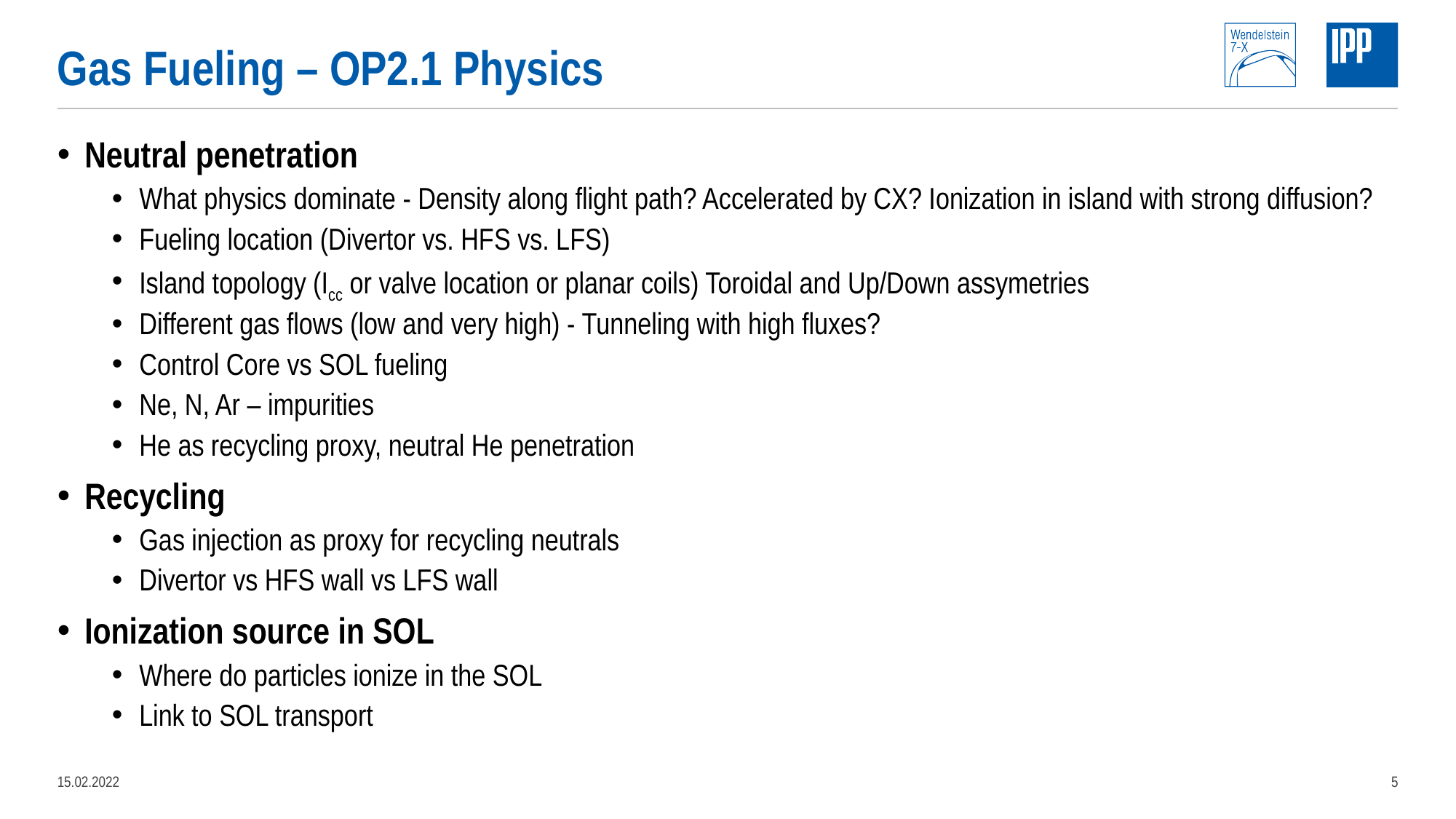

# Gas Fueling – OP2.1 Physics
Neutral penetration
What physics dominate - Density along flight path? Accelerated by CX? Ionization in island with strong diffusion?
Fueling location (Divertor vs. HFS vs. LFS)
Island topology (Icc or valve location or planar coils) Toroidal and Up/Down assymetries
Different gas flows (low and very high) - Tunneling with high fluxes?
Control Core vs SOL fueling
Ne, N, Ar – impurities
He as recycling proxy, neutral He penetration
Recycling
Gas injection as proxy for recycling neutrals
Divertor vs HFS wall vs LFS wall
Ionization source in SOL
Where do particles ionize in the SOL
Link to SOL transport

15.02.2022

5